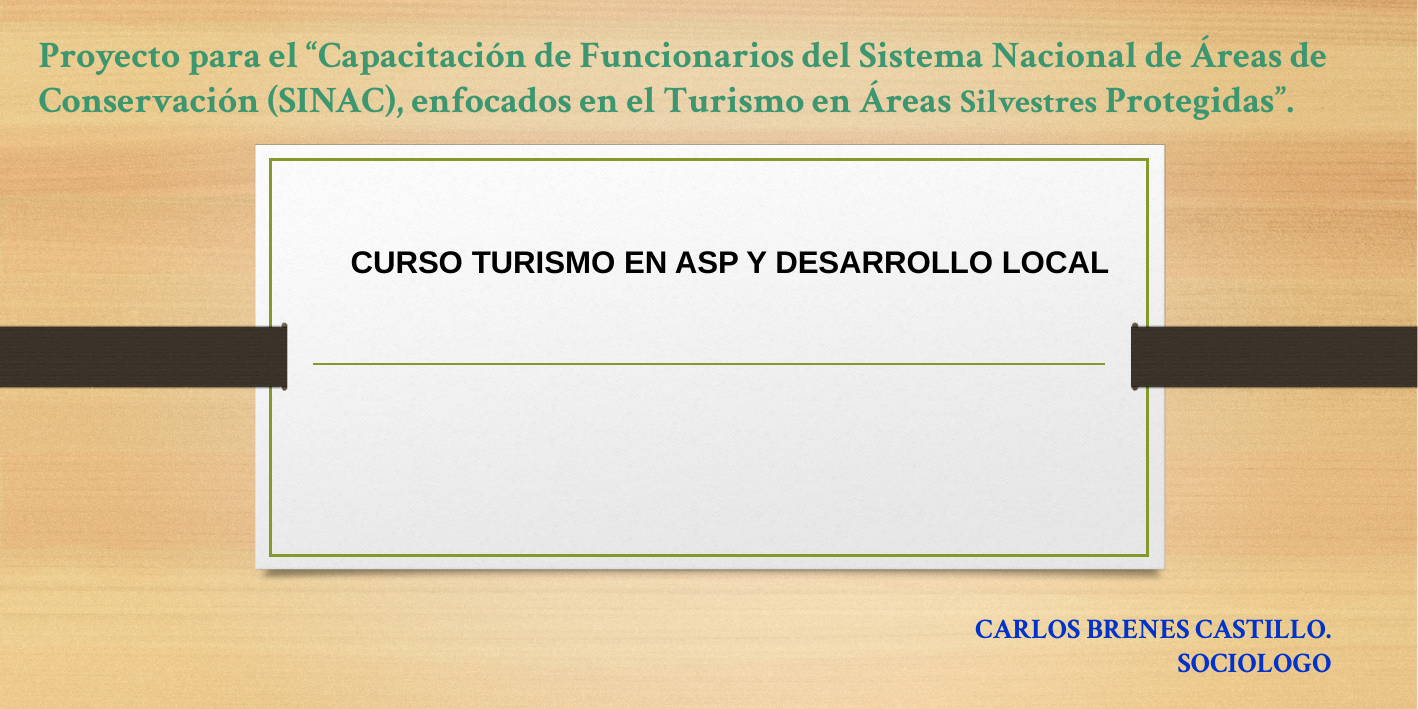

# Proyecto para el “Capacitación de Funcionarios del Sistema Nacional de Áreas de Conservación (SINAC), enfocados en el Turismo en Áreas Silvestres Protegidas”.
CURSO TURISMO EN ASP Y DESARROLLO LOCAL
CARLOS BRENES CASTILLO. SOCIOLOGO